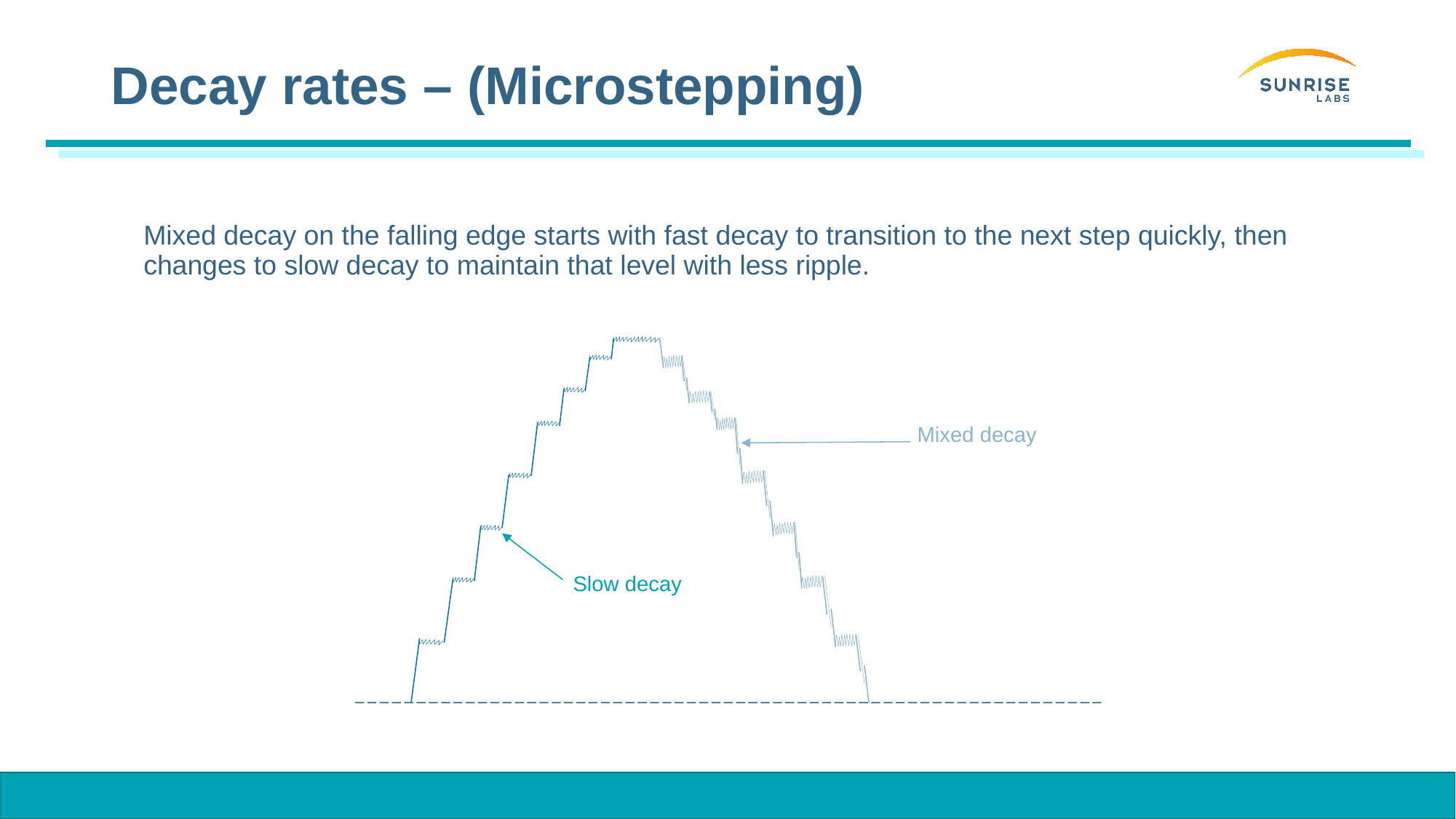

# Decay rates – (Microstepping)
Mixed decay on the falling edge starts with fast decay to transition to the next step quickly, then changes to slow decay to maintain that level with less ripple.

Mixed decay

Slow decay